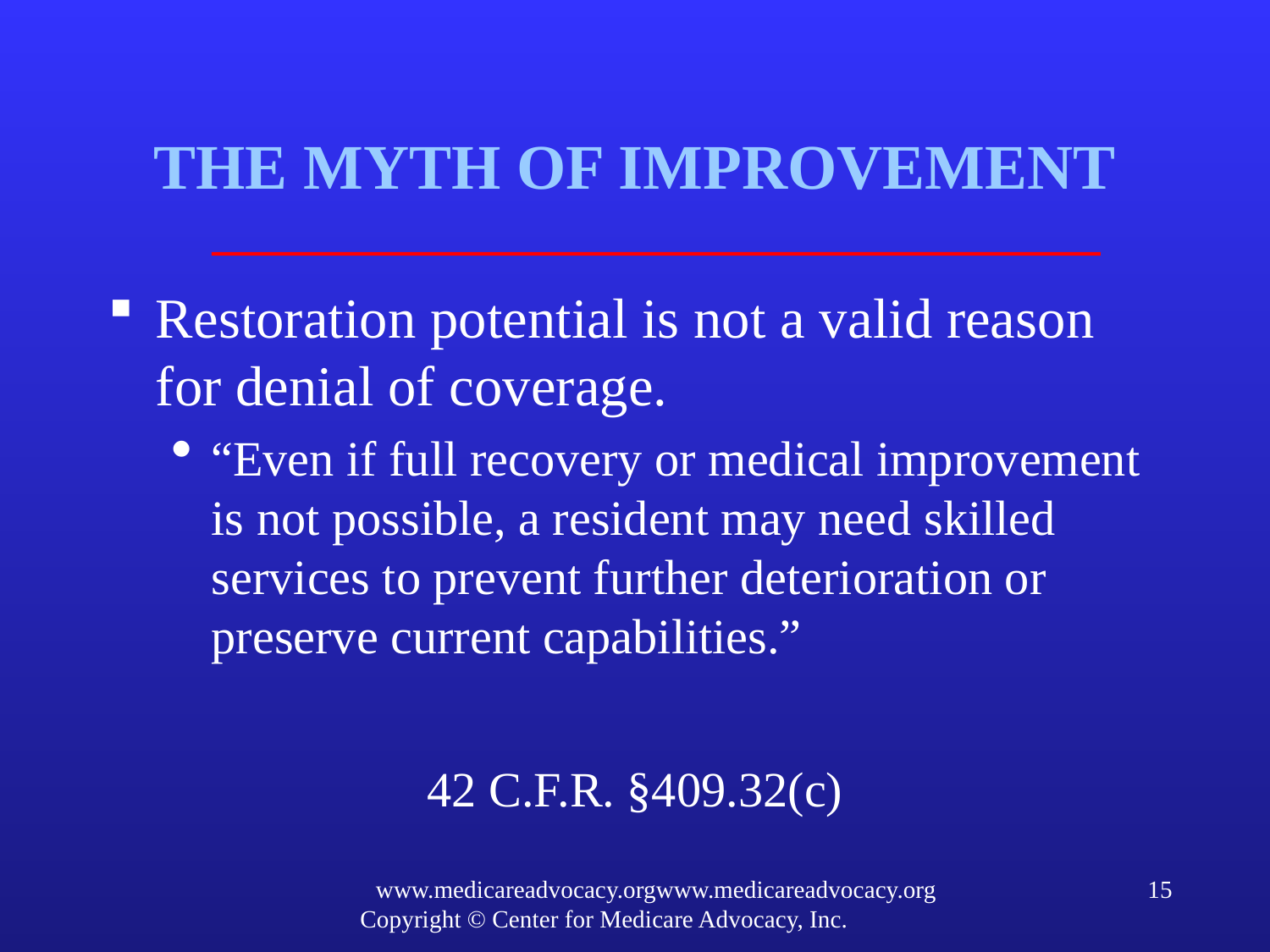

# THE MYTH OF IMPROVEMENT
Restoration potential is not a valid reason for denial of coverage.
“Even if full recovery or medical improvement is not possible, a resident may need skilled services to prevent further deterioration or preserve current capabilities.”

42 C.F.R. §409.32(c)

www.medicareadvocacy.orgwww.medicareadvocacy.org
Copyright © Center for Medicare Advocacy, Inc.
15